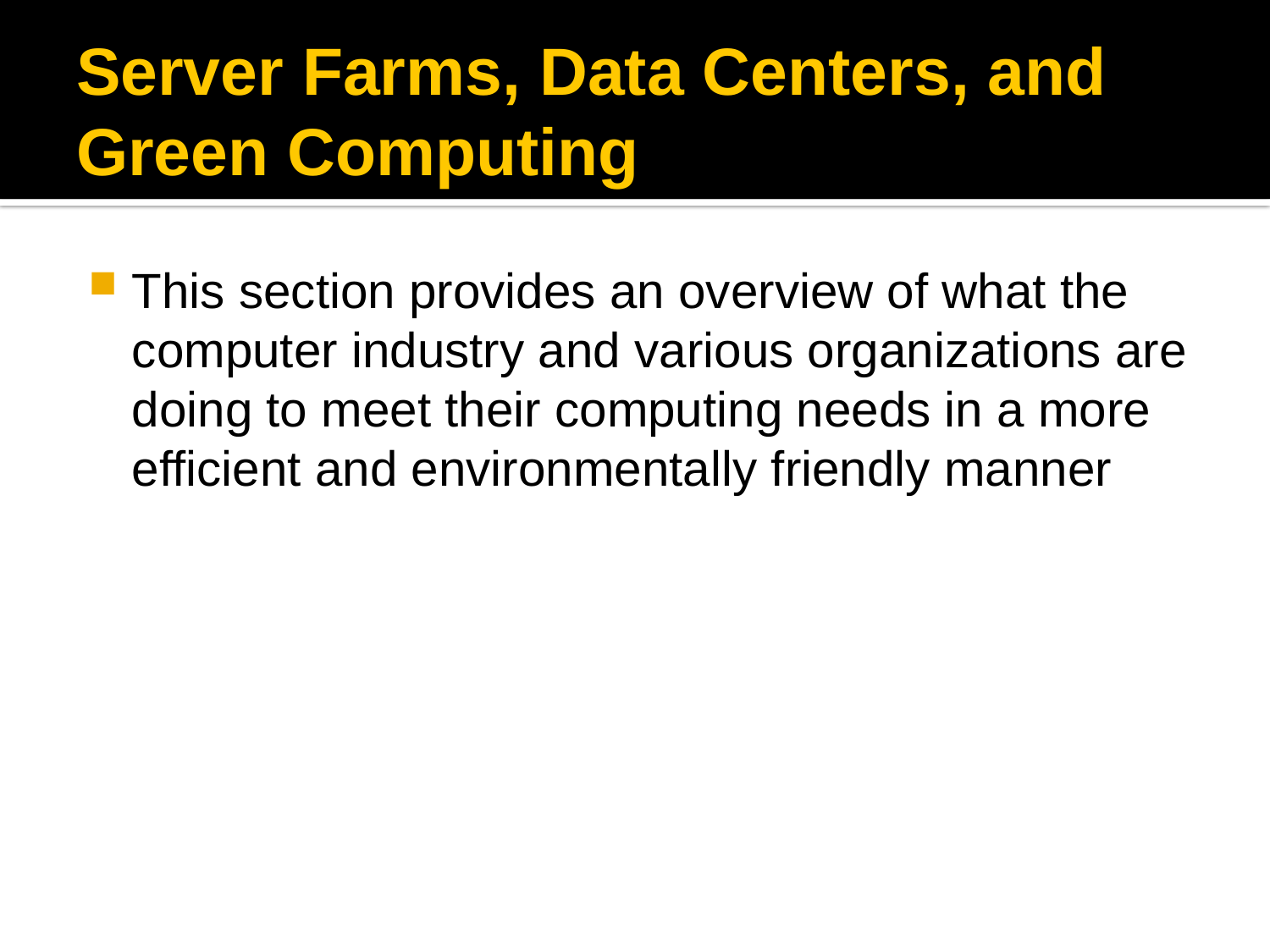

# Server Farms, Data Centers, and Green Computing
This section provides an overview of what the computer industry and various organizations are doing to meet their computing needs in a more efficient and environmentally friendly manner